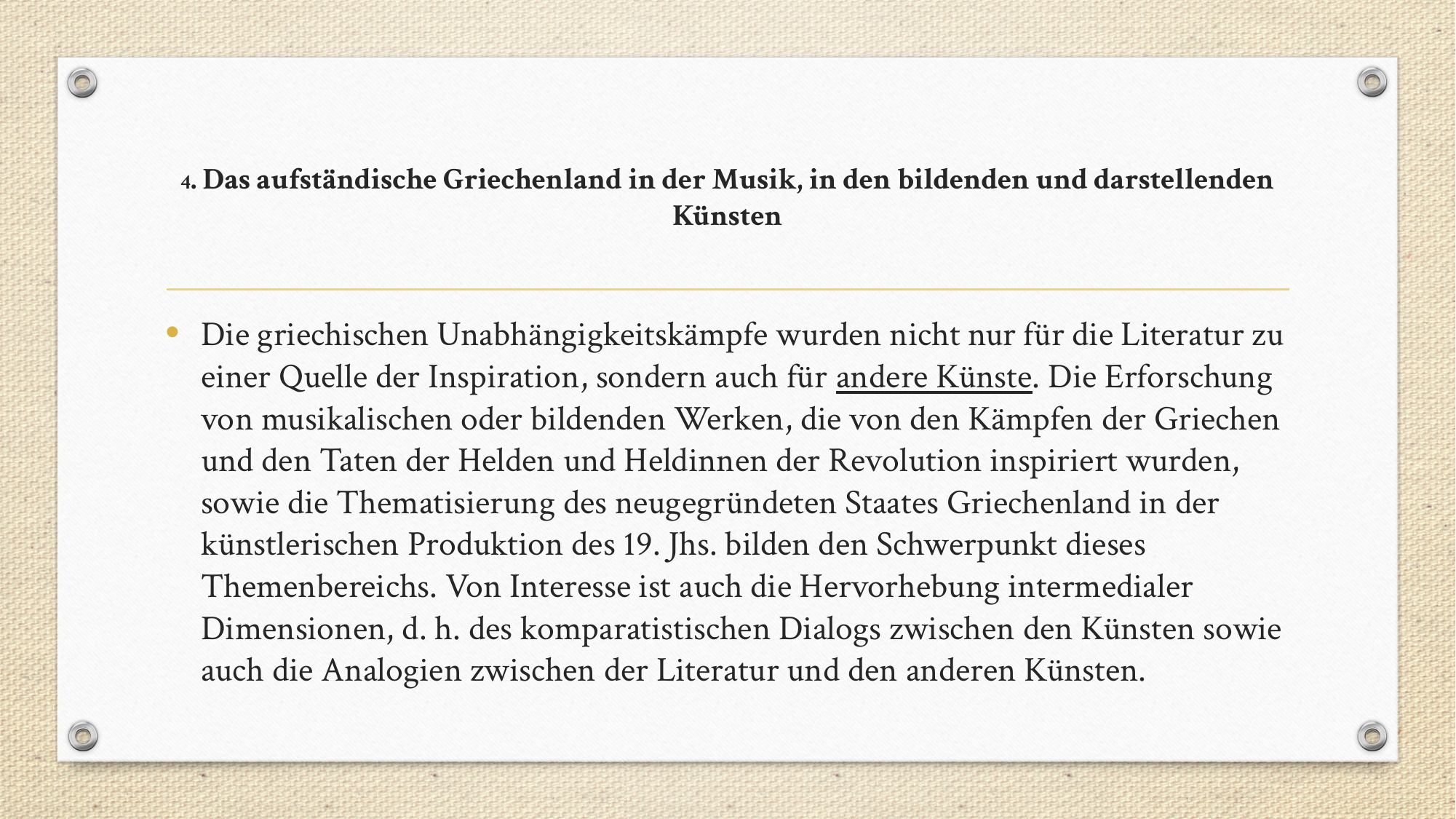

# 4. Das aufständische Griechenland in der Musik, in den bildenden und darstellenden Künsten
Die griechischen Unabhängigkeitskämpfe wurden nicht nur für die Literatur zu einer Quelle der Inspiration, sondern auch für andere Künste. Die Erforschung von musikalischen oder bildenden Werken, die von den Kämpfen der Griechen und den Taten der Helden und Heldinnen der Revolution inspiriert wurden, sowie die Thematisierung des neugegründeten Staates Griechenland in der künstlerischen Produktion des 19. Jhs. bilden den Schwerpunkt dieses Themenbereichs. Von Interesse ist auch die Hervorhebung intermedialer Dimensionen, d. h. des komparatistischen Dialogs zwischen den Künsten sowie auch die Analogien zwischen der Literatur und den anderen Künsten.